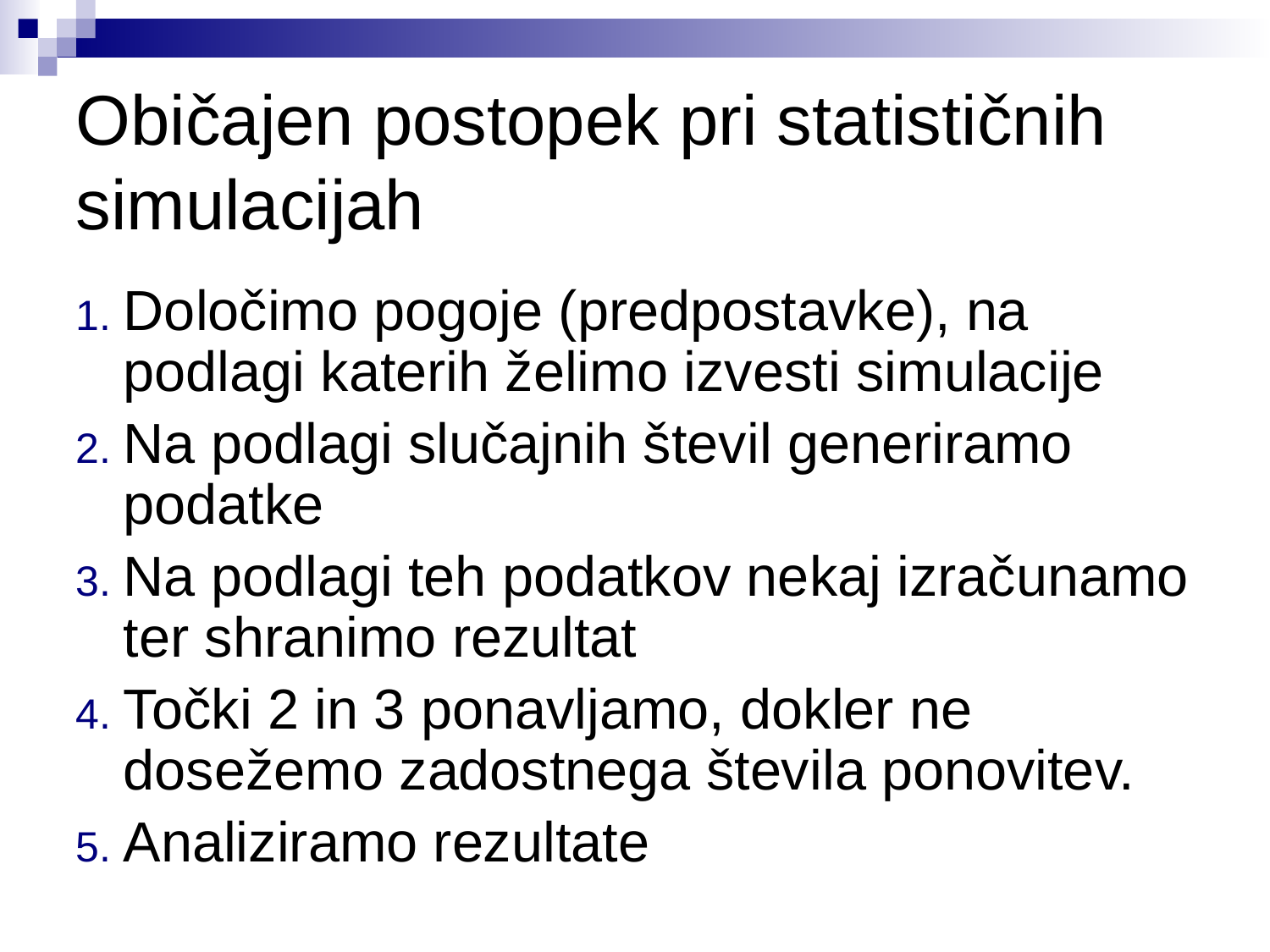

# Običajen postopek pri statističnih simulacijah
Določimo pogoje (predpostavke), na podlagi katerih želimo izvesti simulacije
Na podlagi slučajnih števil generiramo podatke
Na podlagi teh podatkov nekaj izračunamo ter shranimo rezultat
Točki 2 in 3 ponavljamo, dokler ne dosežemo zadostnega števila ponovitev.
Analiziramo rezultate